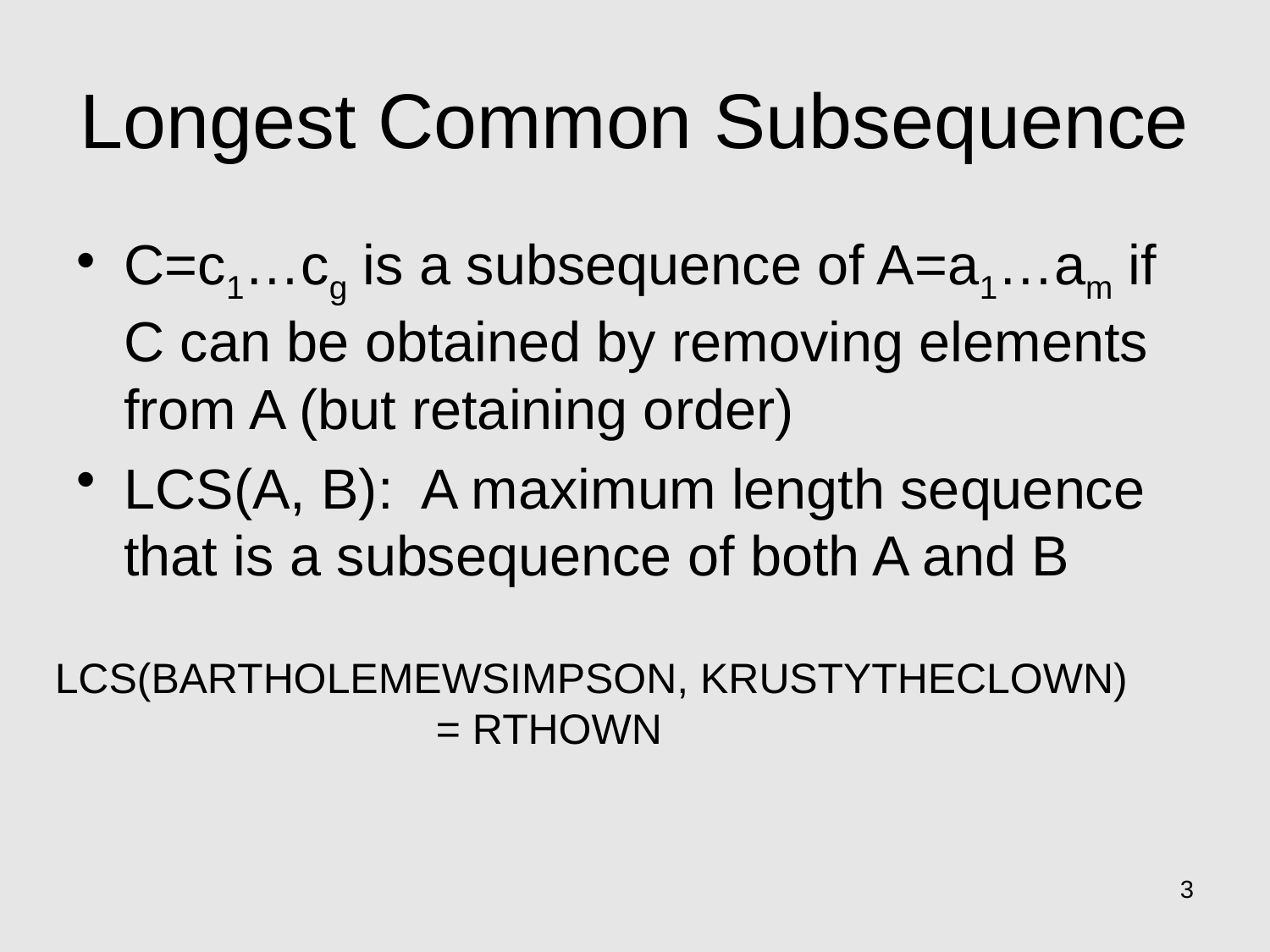

# Longest Common Subsequence
C=c1…cg is a subsequence of A=a1…am if C can be obtained by removing elements from A (but retaining order)
LCS(A, B):  A maximum length sequence that is a subsequence of both A and B

LCS(BARTHOLEMEWSIMPSON, KRUSTYTHECLOWN)
			= RTHOWN

3